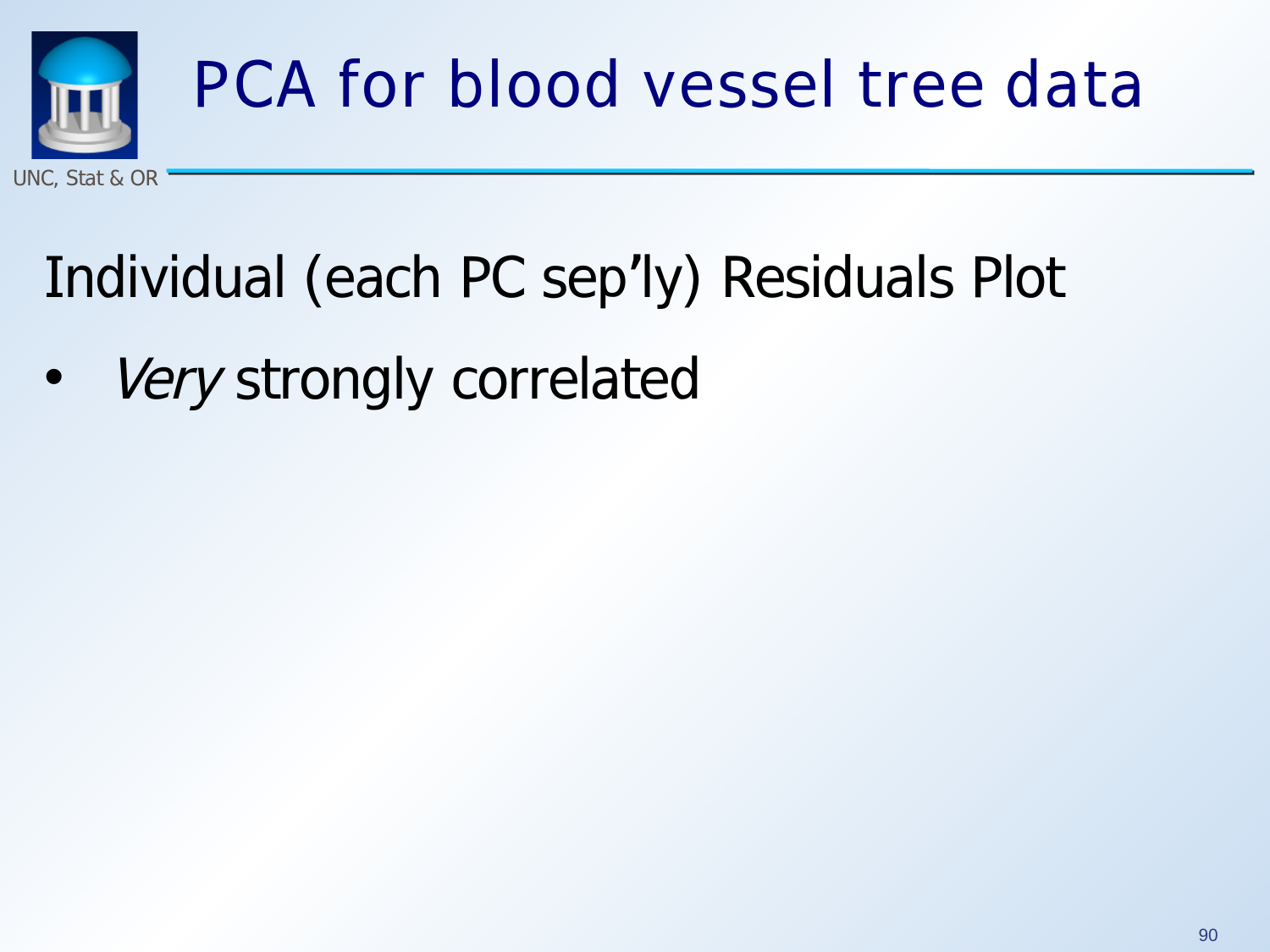

# PCA for blood vessel tree data
Individual (each PC sep’ly) Residuals Plot
  Very strongly correlated